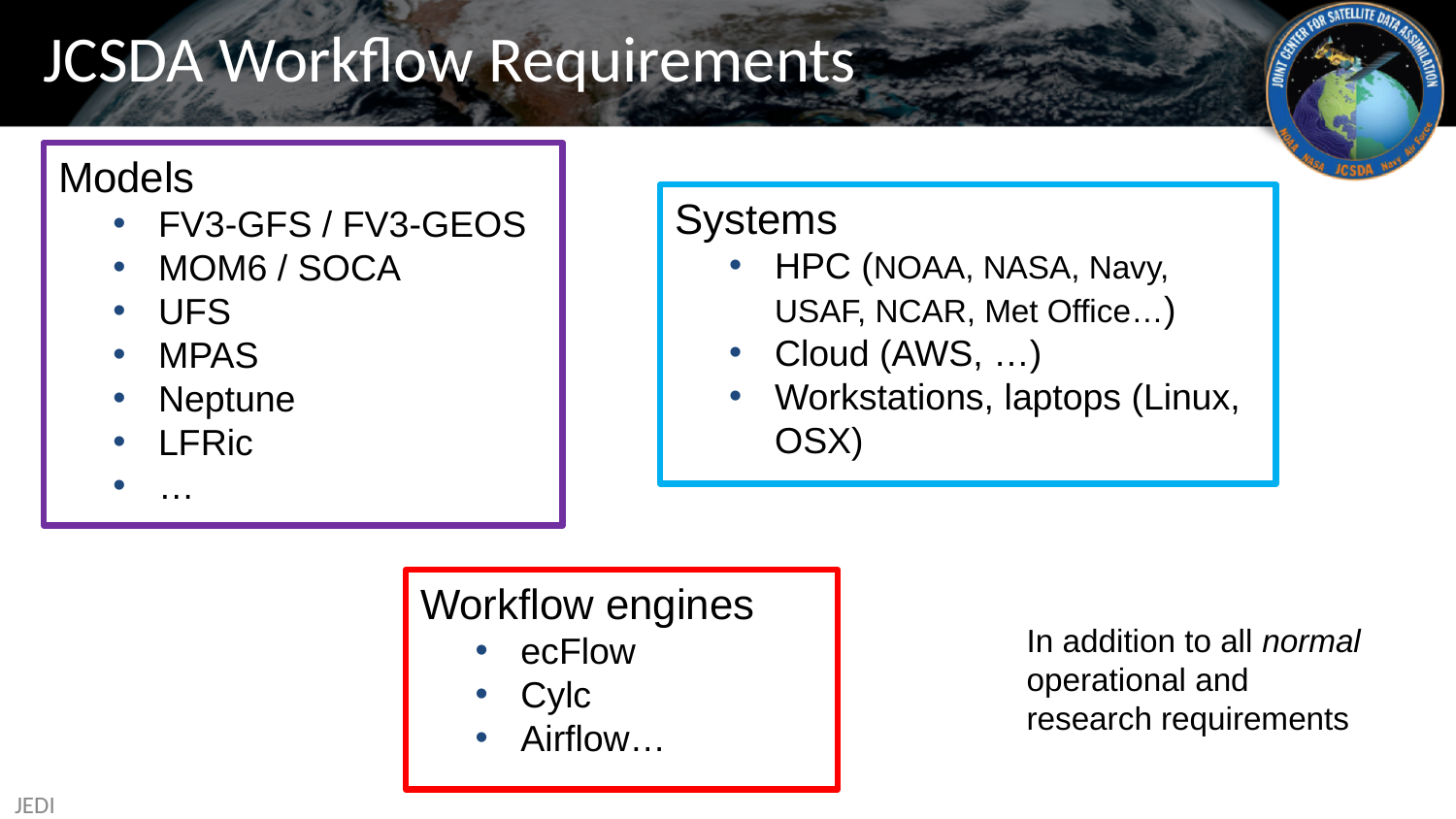

# JCSDA Workflow Requirements
Models
FV3-GFS / FV3-GEOS
MOM6 / SOCA
UFS
MPAS
Neptune
LFRic
…

Systems
HPC (NOAA, NASA, Navy, USAF, NCAR, Met Office…)
Cloud (AWS, …)
Workstations, laptops (Linux, OSX)
Workflow engines
ecFlow
Cylc
Airflow…
In addition to all normal operational and research requirements
JEDI